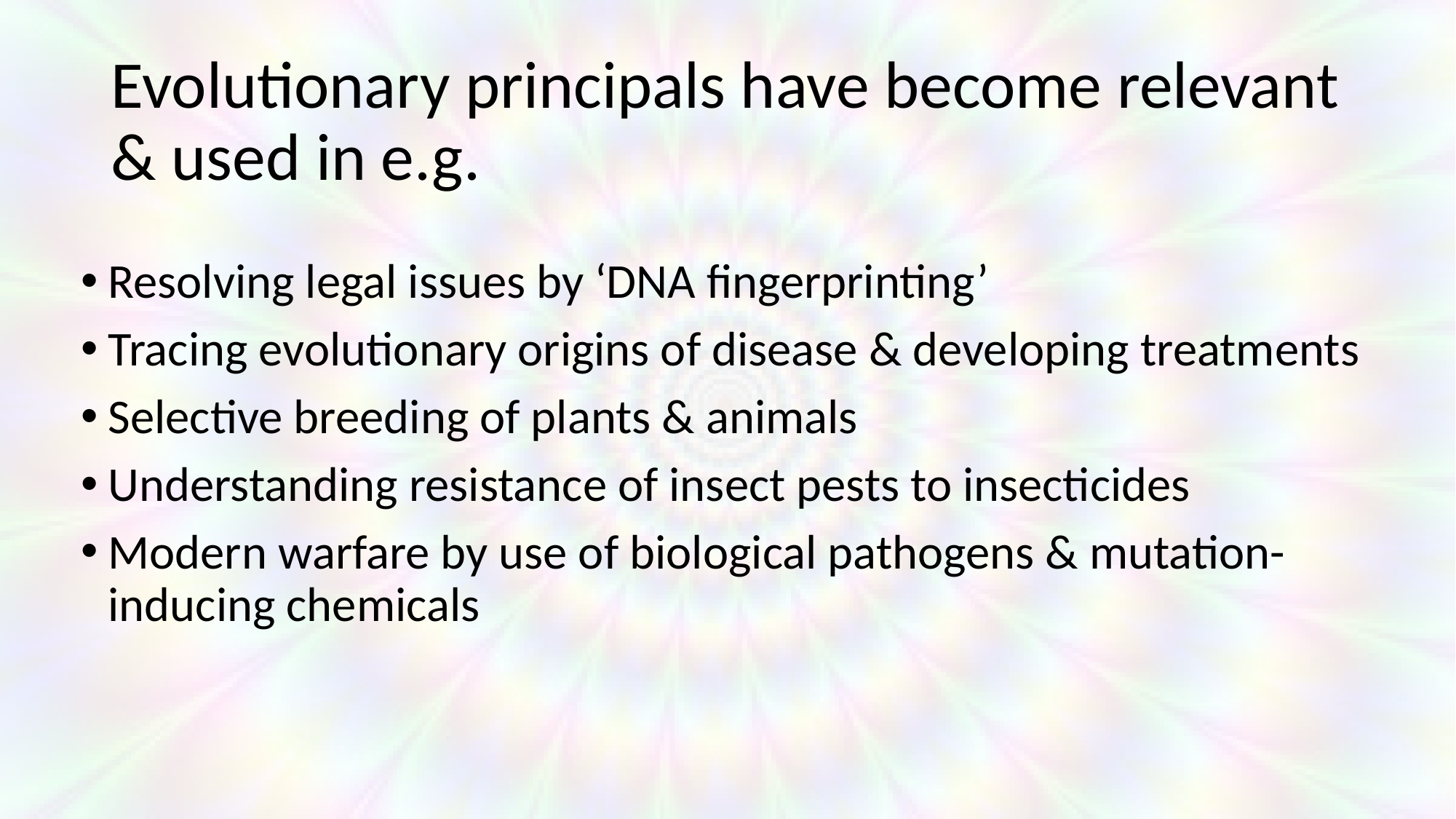

# Evolutionary principals have become relevant & used in e.g.
Resolving legal issues by ‘DNA fingerprinting’
Tracing evolutionary origins of disease & developing treatments
Selective breeding of plants & animals
Understanding resistance of insect pests to insecticides
Modern warfare by use of biological pathogens & mutation-inducing chemicals